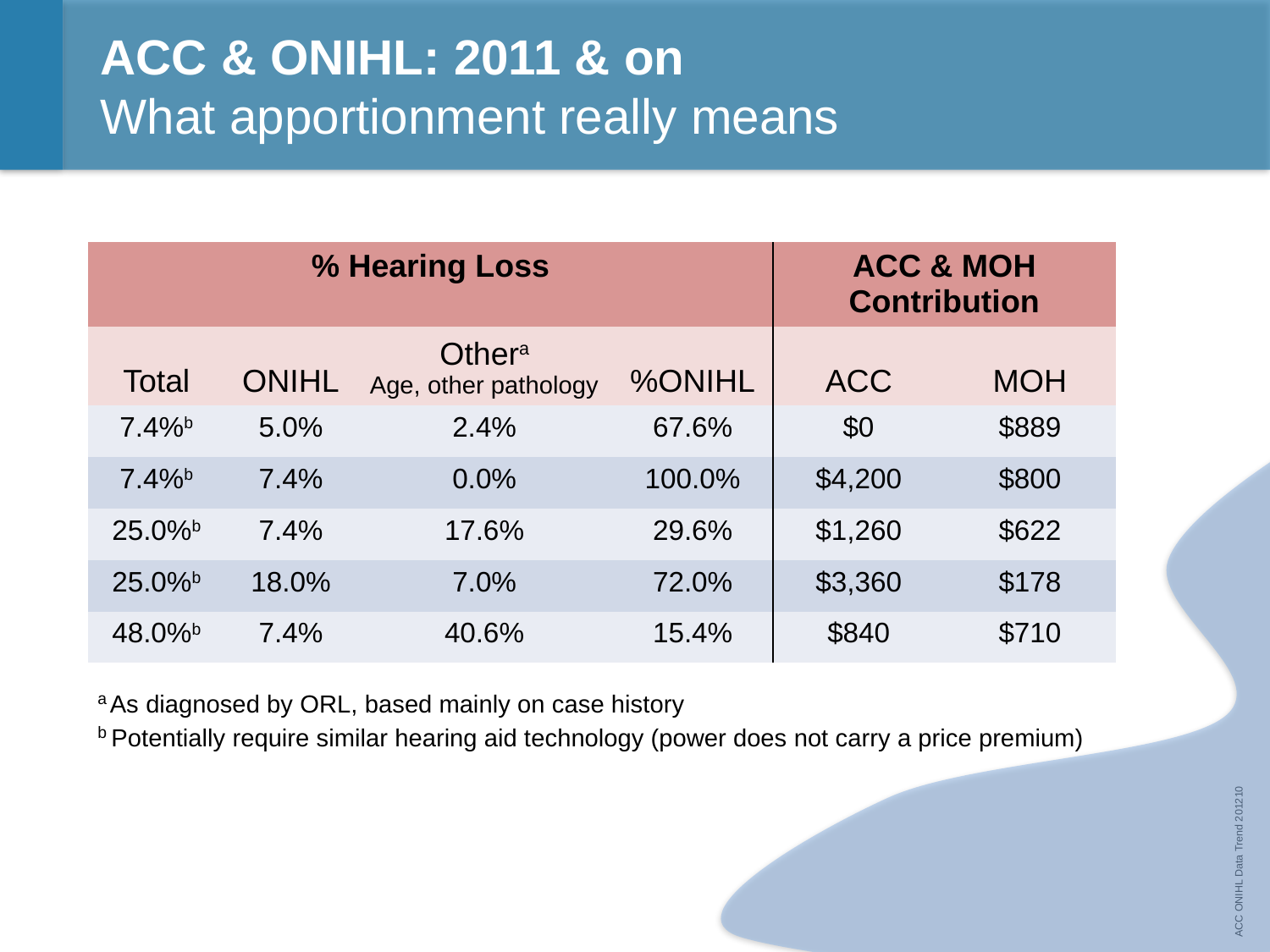

# ACC & ONIHL: 2011 & on What apportionment really means
| % Hearing Loss |  |  |  | ACC & MOH Contribution |  |
| --- | --- | --- | --- | --- | --- |
| Total | ONIHL | Othera Age, other pathology | %ONIHL | ACC | MOH |
| 7.4%b | 5.0% | 2.4% | 67.6% | $0 | $889 |
| 7.4%b | 7.4% | 0.0% | 100.0% | $4,200 | $800 |
| 25.0%b | 7.4% | 17.6% | 29.6% | $1,260 | $622 |
| 25.0%b | 18.0% | 7.0% | 72.0% | $3,360 | $178 |
| 48.0%b | 7.4% | 40.6% | 15.4% | $840 | $710 |
a	As diagnosed by ORL, based mainly on case history
b Potentially require similar hearing aid technology (power does not carry a price premium)